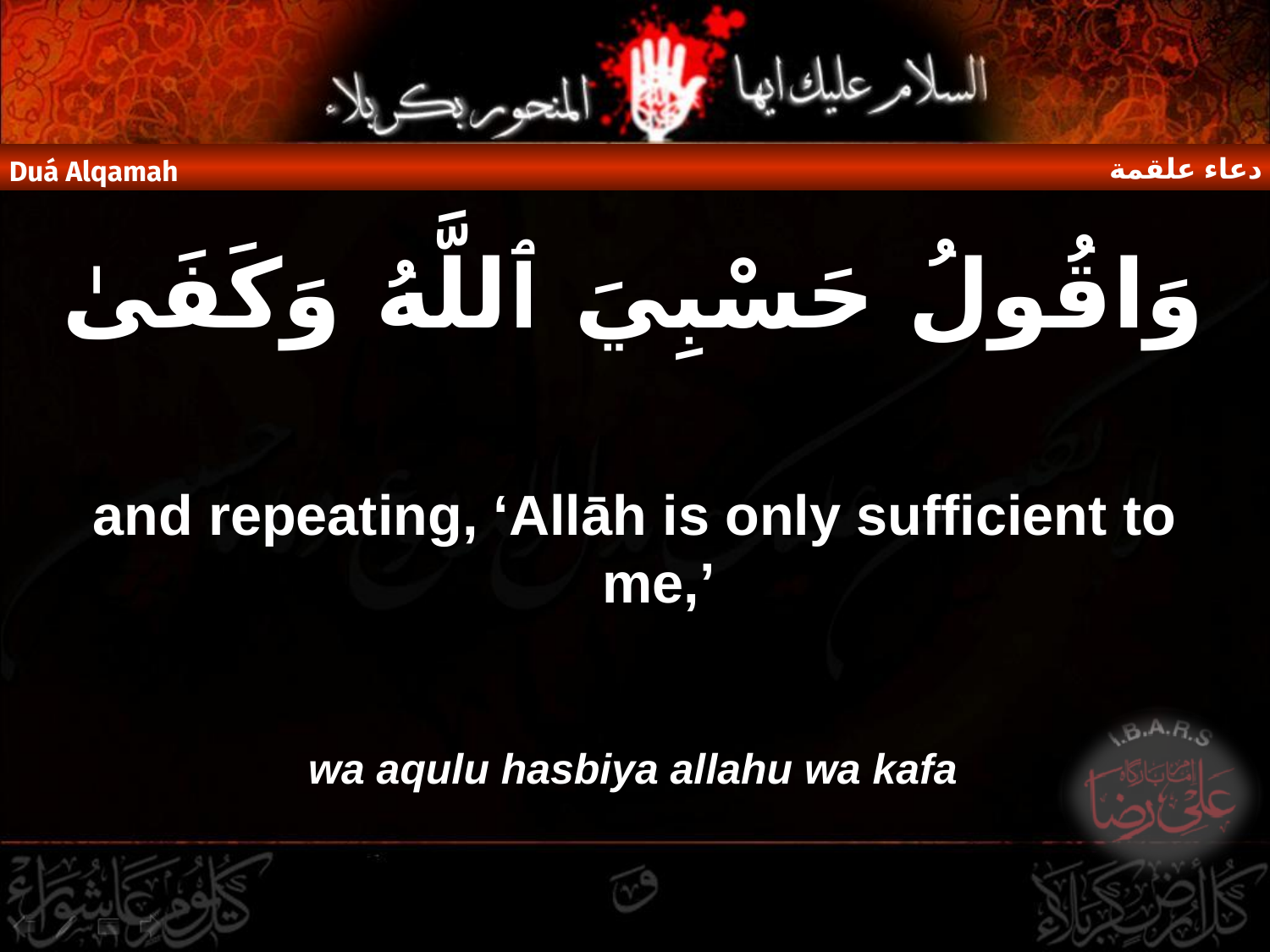

دعاء علقمة
Duá Alqamah
وَاقُولُ حَسْبِيَ ٱللَّهُ وَكَفَىٰ
and repeating, ‘Allāh is only sufficient to me,’
wa aqulu hasbiya allahu wa kafa